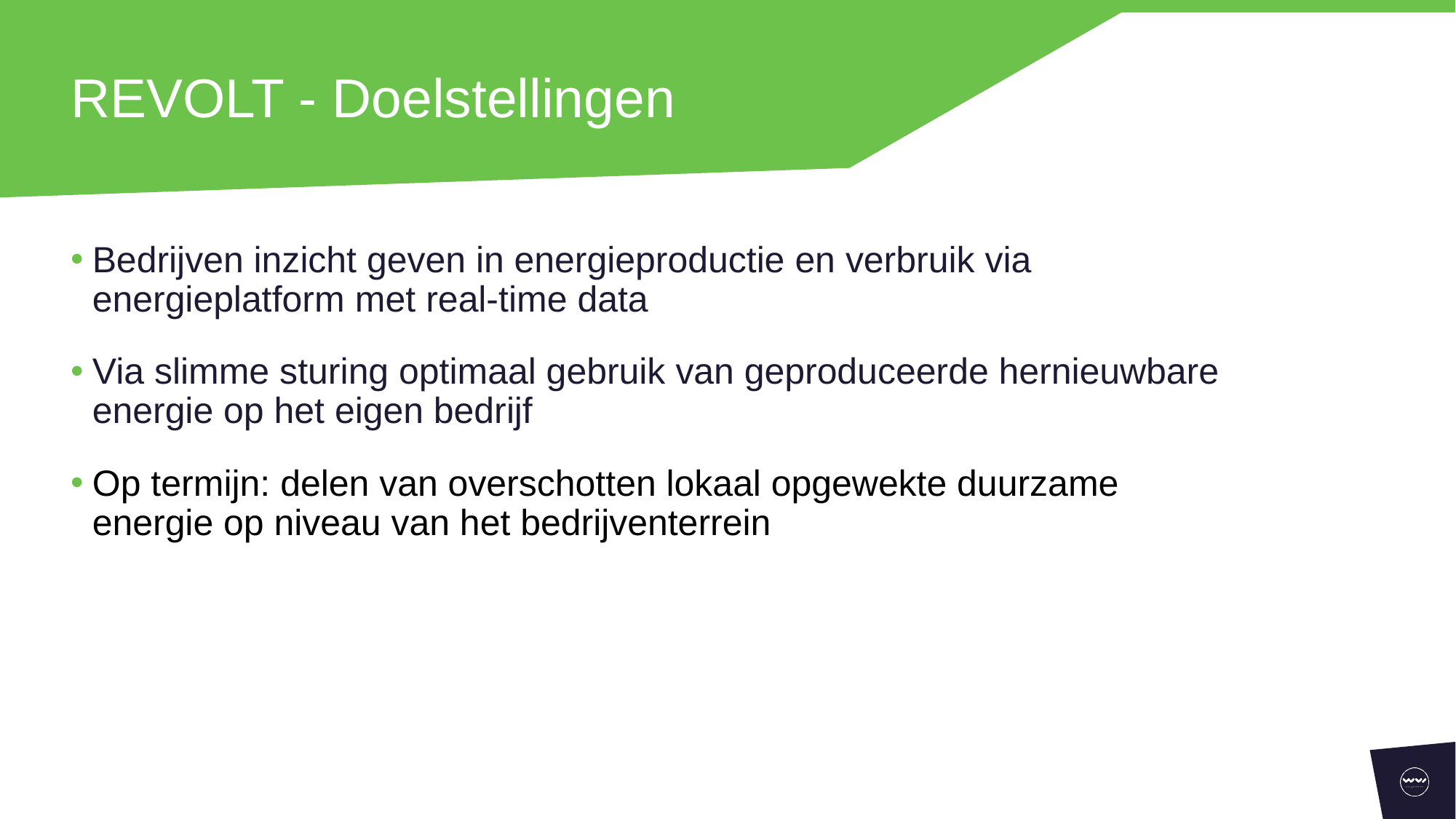

# REVOLT - Doelstellingen
Bedrijven inzicht geven in energieproductie en verbruik via energieplatform met real-time data
Via slimme sturing optimaal gebruik van geproduceerde hernieuwbare energie op het eigen bedrijf
Op termijn: delen van overschotten lokaal opgewekte duurzame energie op niveau van het bedrijventerrein